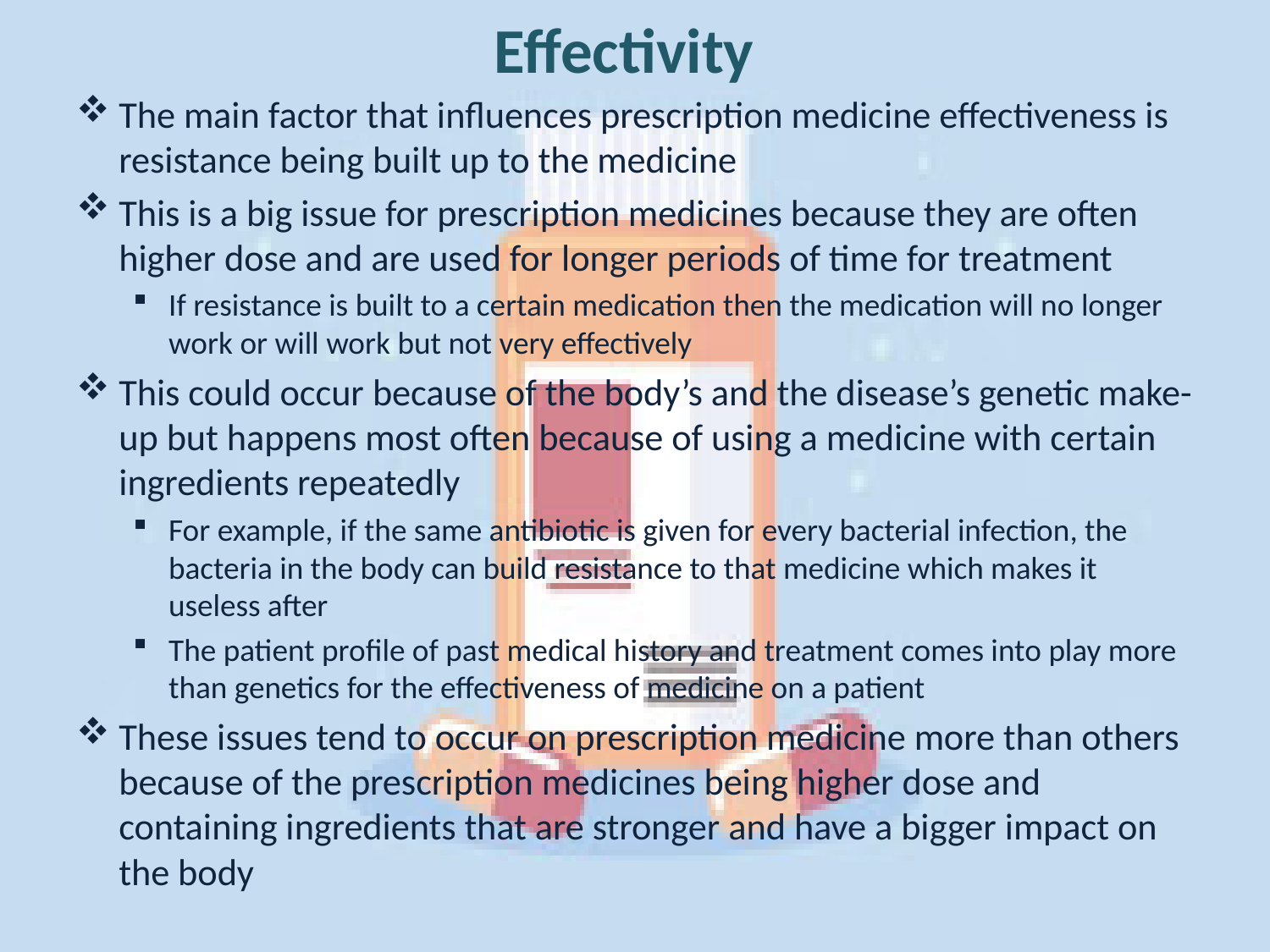

Effectivity
The main factor that influences prescription medicine effectiveness is resistance being built up to the medicine
This is a big issue for prescription medicines because they are often higher dose and are used for longer periods of time for treatment
If resistance is built to a certain medication then the medication will no longer work or will work but not very effectively
This could occur because of the body’s and the disease’s genetic make-up but happens most often because of using a medicine with certain ingredients repeatedly
For example, if the same antibiotic is given for every bacterial infection, the bacteria in the body can build resistance to that medicine which makes it useless after
The patient profile of past medical history and treatment comes into play more than genetics for the effectiveness of medicine on a patient
These issues tend to occur on prescription medicine more than others because of the prescription medicines being higher dose and containing ingredients that are stronger and have a bigger impact on the body